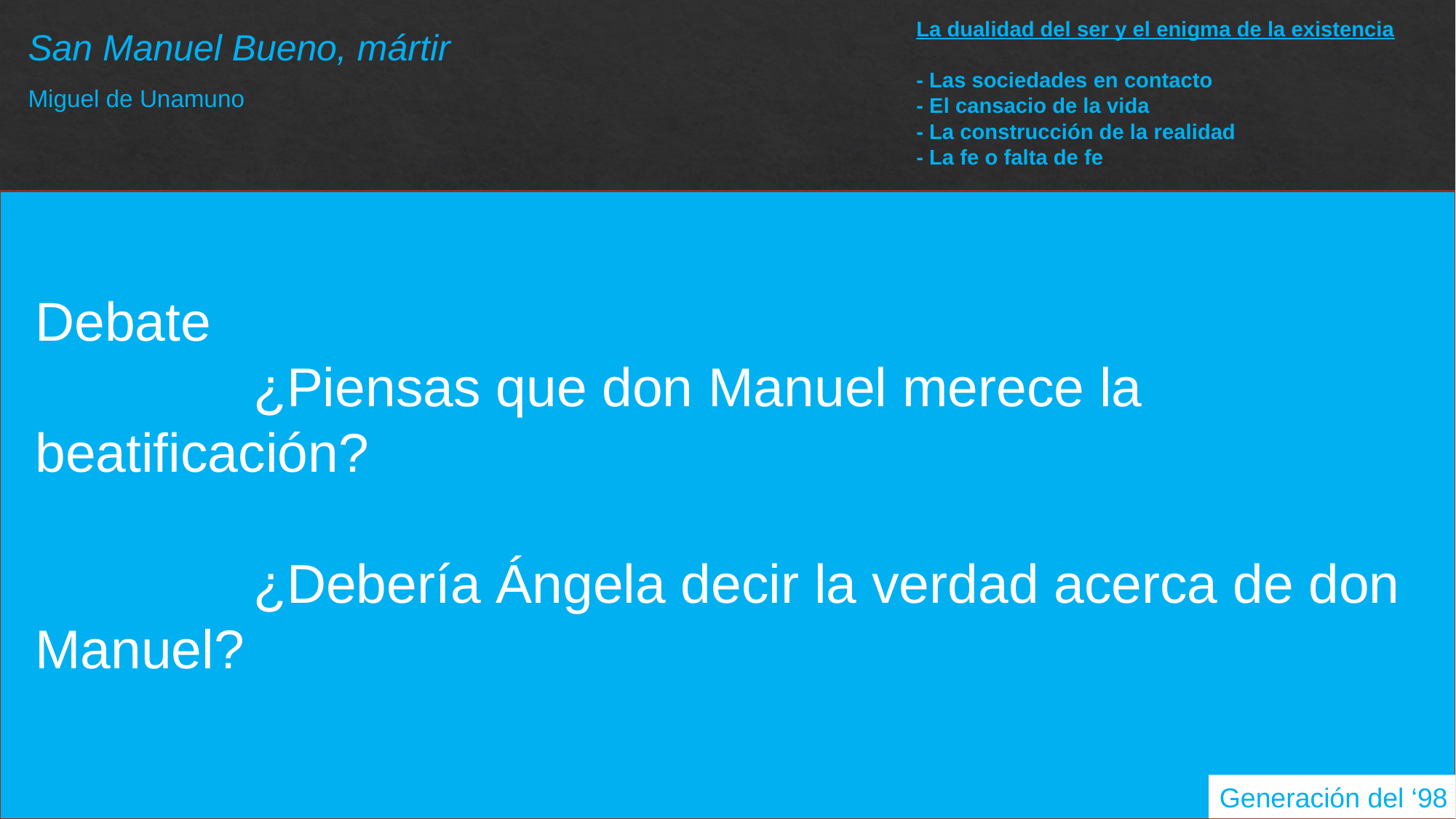

La dualidad del ser y el enigma de la existencia
- Las sociedades en contacto
- El cansacio de la vida
- La construcción de la realidad
- La fe o falta de fe
San Manuel Bueno, mártir
Miguel de Unamuno

Debate
		¿Piensas que don Manuel merece la beatificación?

		¿Debería Ángela decir la verdad acerca de don Manuel?

Generación del ‘98